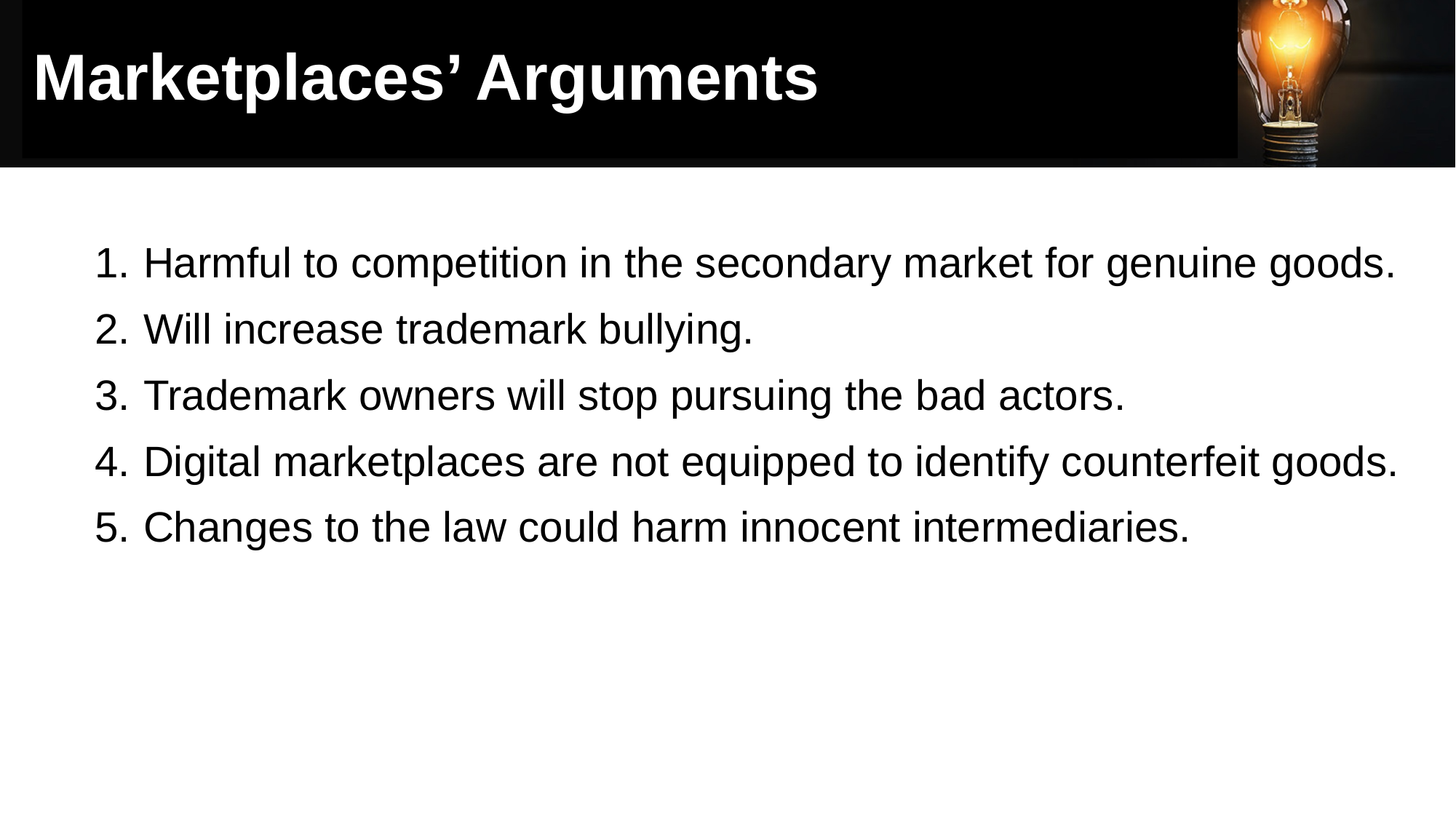

# Marketplaces’ Arguments
Harmful to competition in the secondary market for genuine goods.
Will increase trademark bullying.
Trademark owners will stop pursuing the bad actors.
Digital marketplaces are not equipped to identify counterfeit goods.
Changes to the law could harm innocent intermediaries.